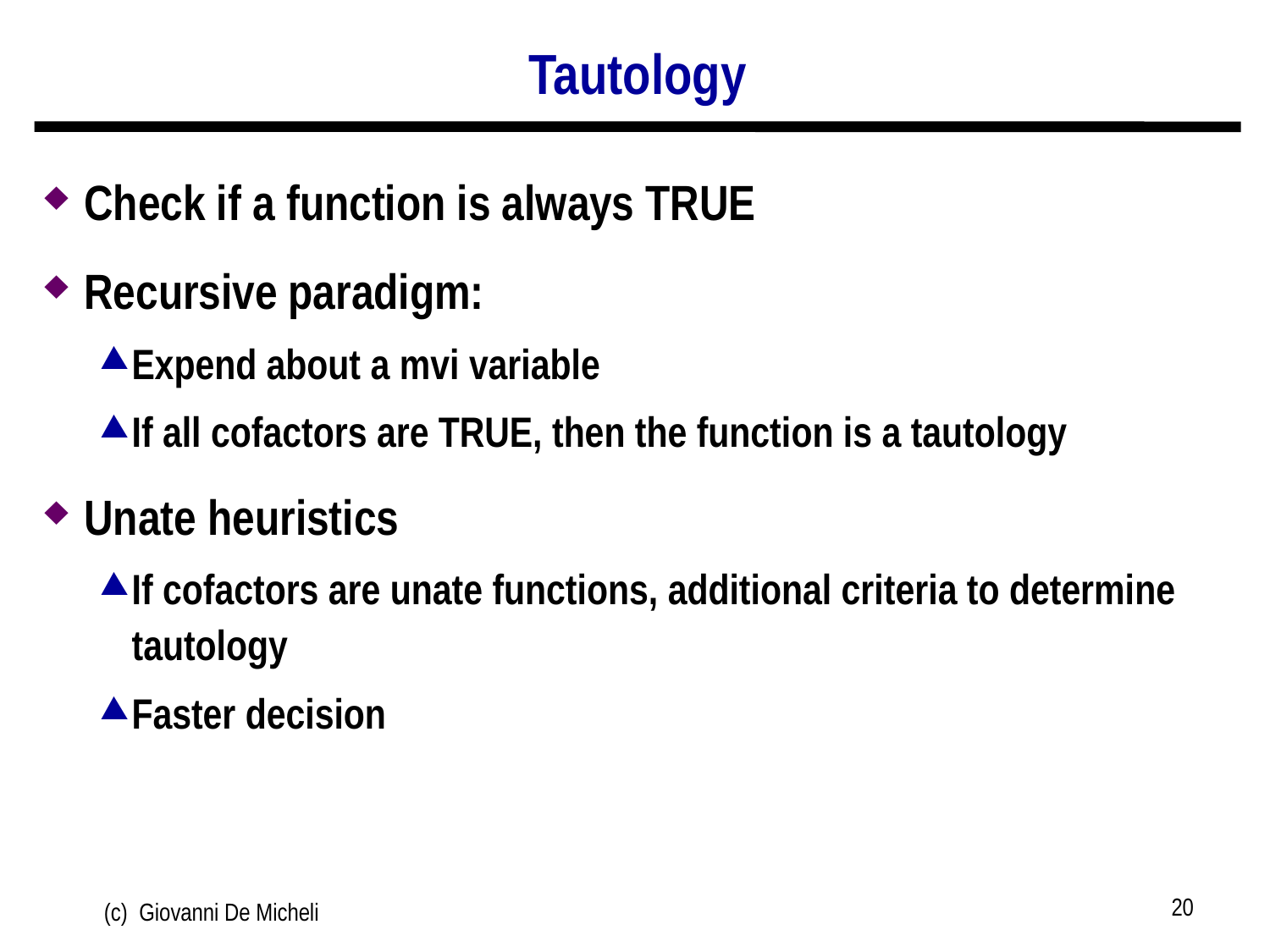

# Tautology
Check if a function is always TRUE
Recursive paradigm:
Expend about a mvi variable
If all cofactors are TRUE, then the function is a tautology
Unate heuristics
If cofactors are unate functions, additional criteria to determine tautology
Faster decision
20
(c)  Giovanni De Micheli